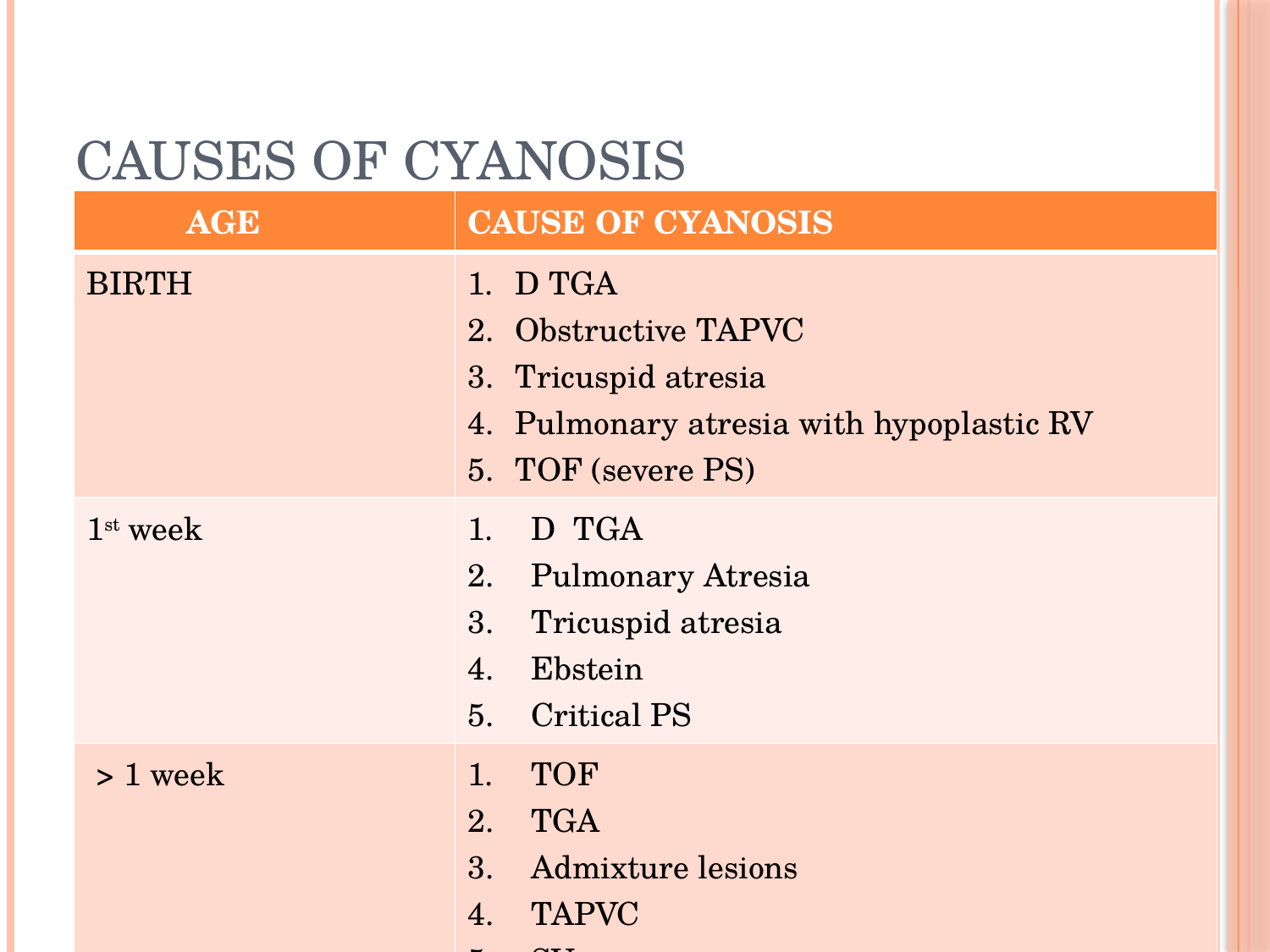

# Causes of cyanosis
| AGE | CAUSE OF CYANOSIS |
| --- | --- |
| BIRTH | D TGA Obstructive TAPVC Tricuspid atresia Pulmonary atresia with hypoplastic RV TOF (severe PS) |
| 1st week | D TGA Pulmonary Atresia Tricuspid atresia Ebstein Critical PS |
| > 1 week | TOF TGA Admixture lesions TAPVC SV DORV Truncus arteriosus |